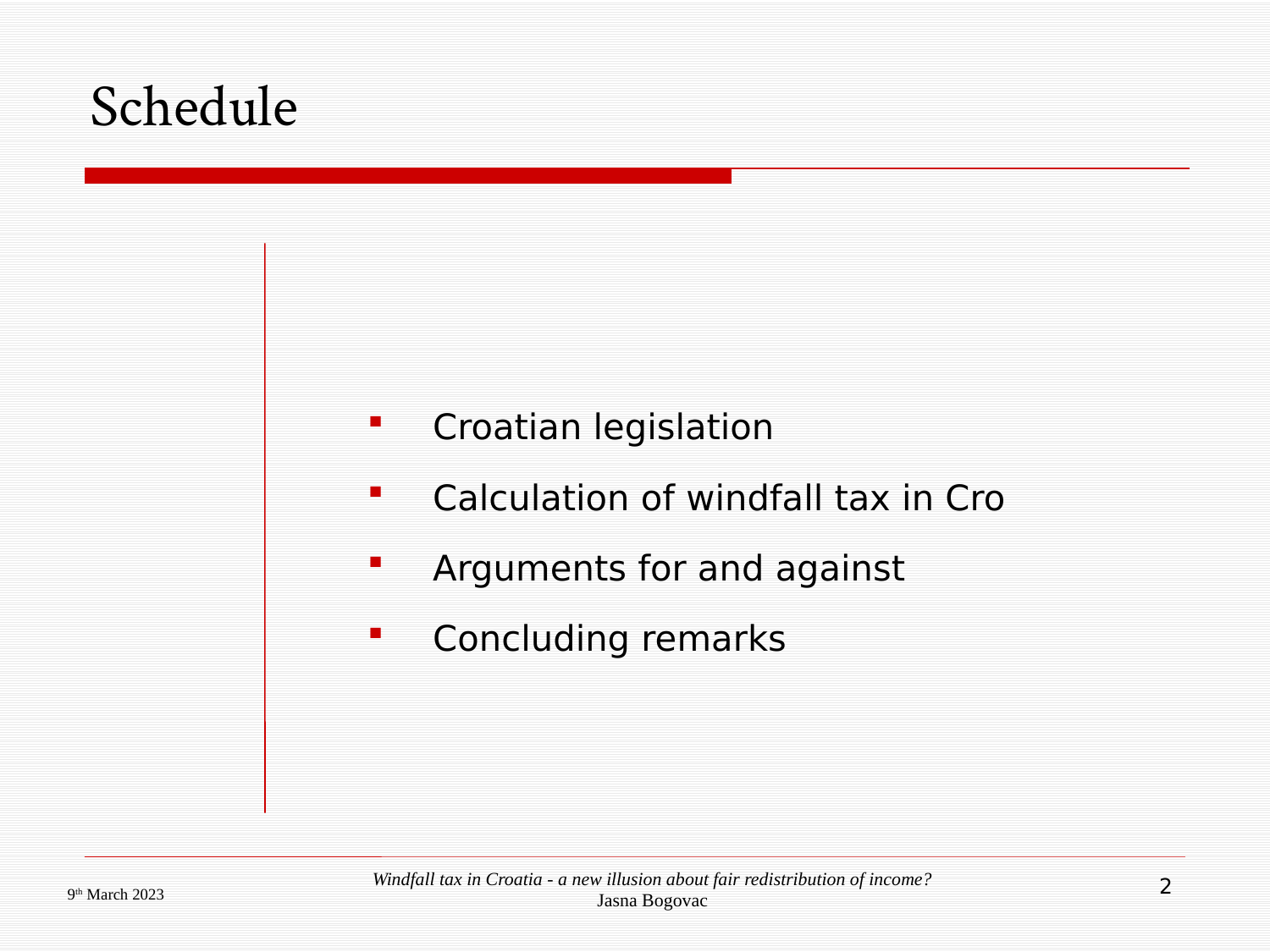

Schedule
Croatian legislation
Calculation of windfall tax in Cro
Arguments for and against
Concluding remarks